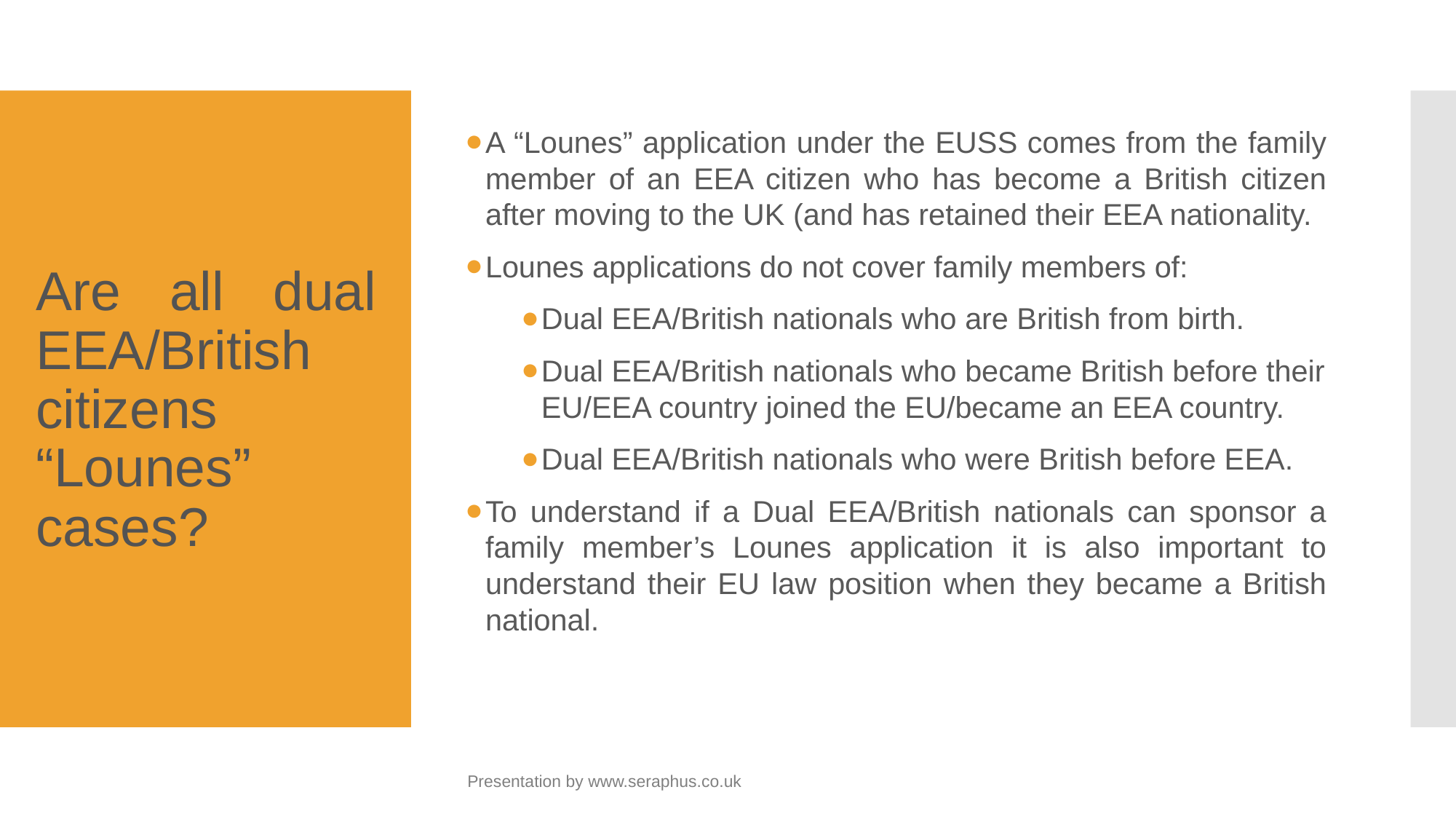

A “Lounes” application under the EUSS comes from the family member of an EEA citizen who has become a British citizen after moving to the UK (and has retained their EEA nationality.
Lounes applications do not cover family members of:
Dual EEA/British nationals who are British from birth.
Dual EEA/British nationals who became British before their EU/EEA country joined the EU/became an EEA country.
Dual EEA/British nationals who were British before EEA.
To understand if a Dual EEA/British nationals can sponsor a family member’s Lounes application it is also important to understand their EU law position when they became a British national.
# Are all dual EEA/British citizens “Lounes” cases?
Presentation by www.seraphus.co.uk